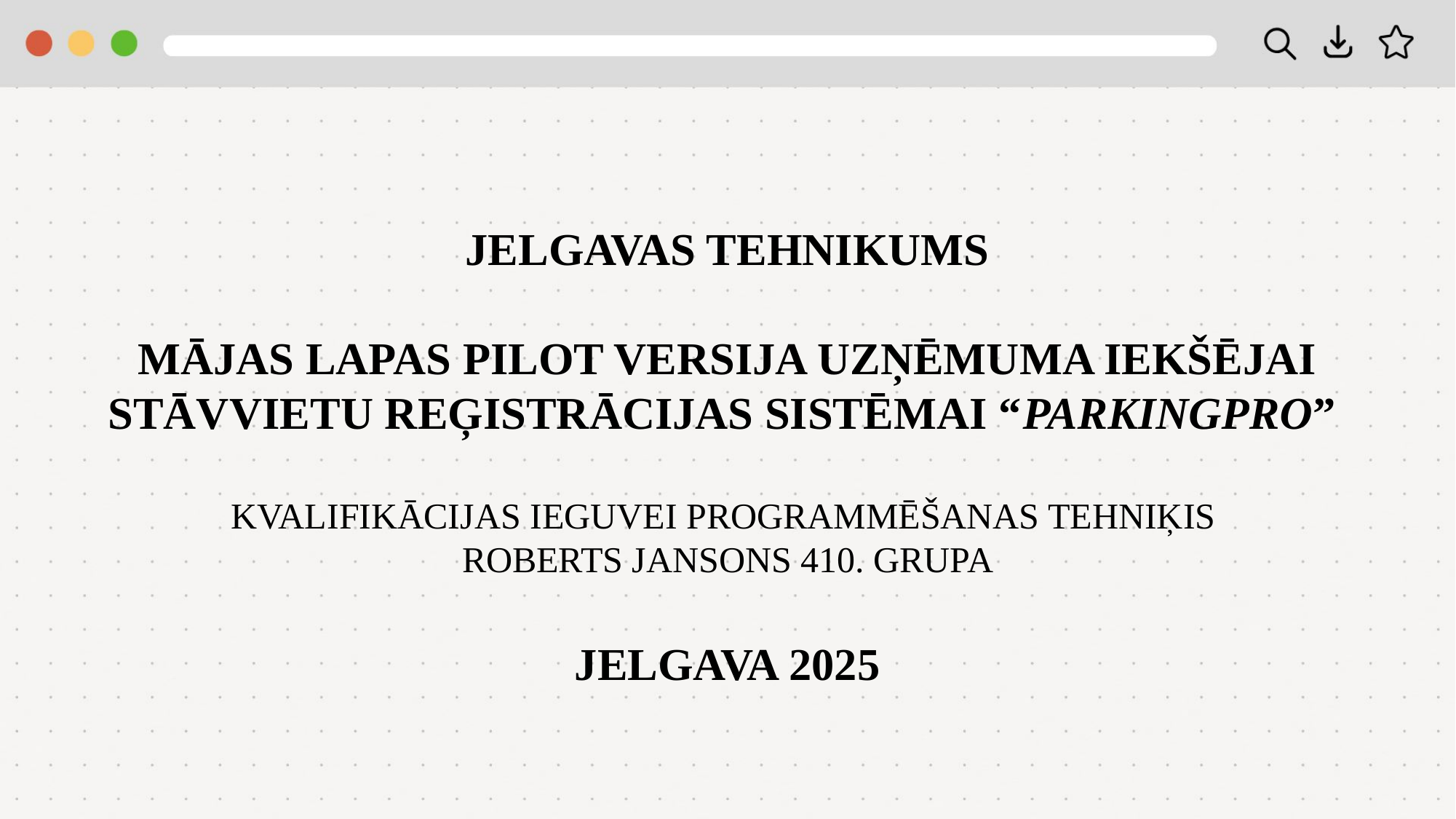

# JELGAVAS TEHNIKUMS MĀJAS LAPAS PILOT VERSIJA UZŅĒMUMA IEKŠĒJAI STĀVVIETU REĢISTRĀCIJAS SISTĒMAI “PARKINGPRO” KVALIFIKĀCIJAS IEGUVEI PROGRAMMĒŠANAS TEHNIĶIS ROBERTS JANSONS 410. GRUPA JELGAVA 2025